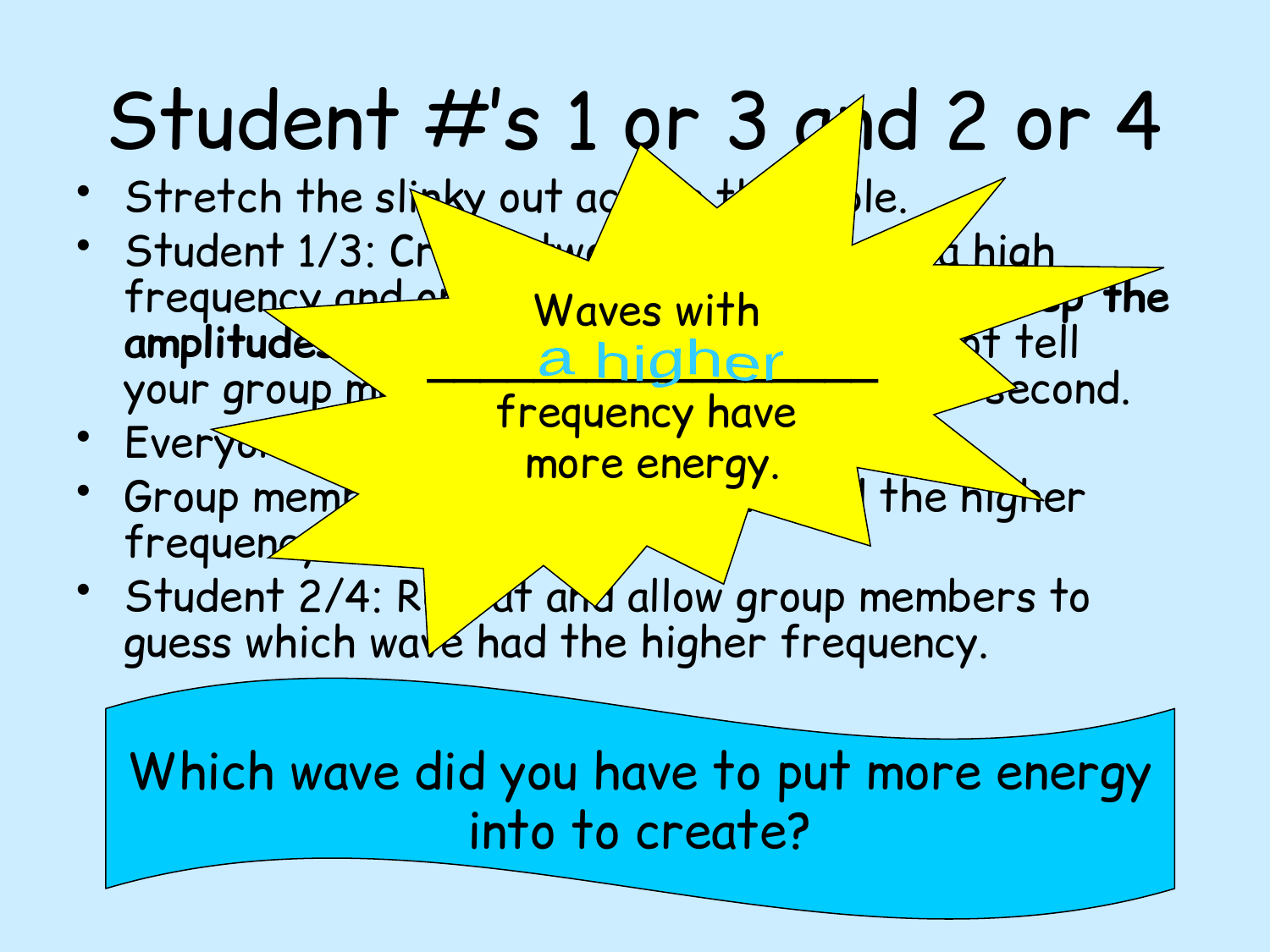

# Student #’s 1 or 3 and 2 or 4
Waves with
_________________
frequency have
more energy.
Stretch the slinky out across the table.
Student 1/3: Create two waves: one with a high frequency and one with a lower one. Try to keep the amplitudes the same in both waves. Do not tell your group members which will be first and second.
Everyone observe.
Group members guess which wave had the higher frequency.
Student 2/4: Repeat and allow group members to guess which wave had the higher frequency.

a higher
Which wave did you have to put more energy into to create?